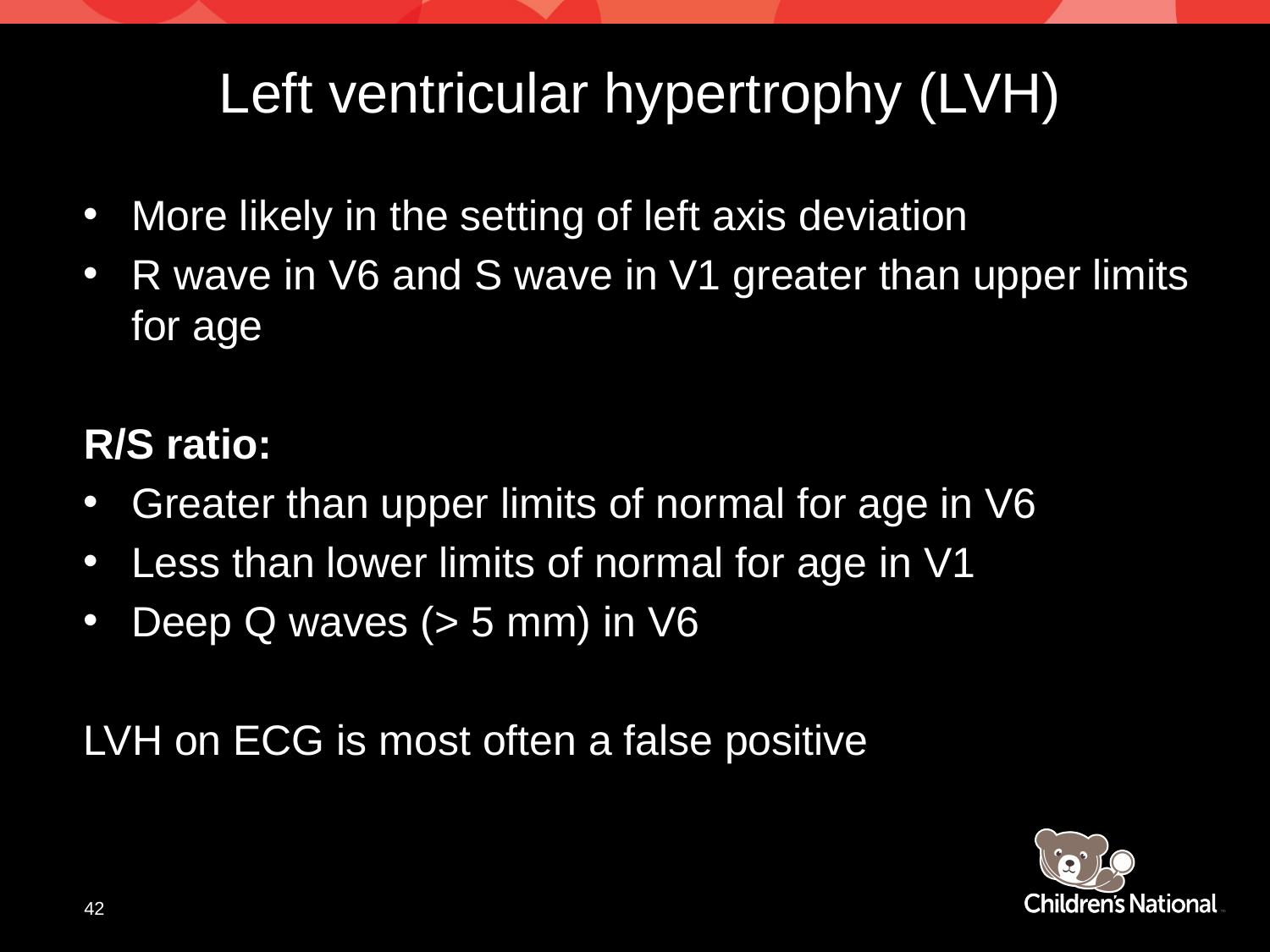

# Left ventricular hypertrophy (LVH)
More likely in the setting of left axis deviation
R wave in V6 and S wave in V1 greater than upper limits for age

R/S ratio:
Greater than upper limits of normal for age in V6
Less than lower limits of normal for age in V1
Deep Q waves (> 5 mm) in V6

LVH on ECG is most often a false positive

42